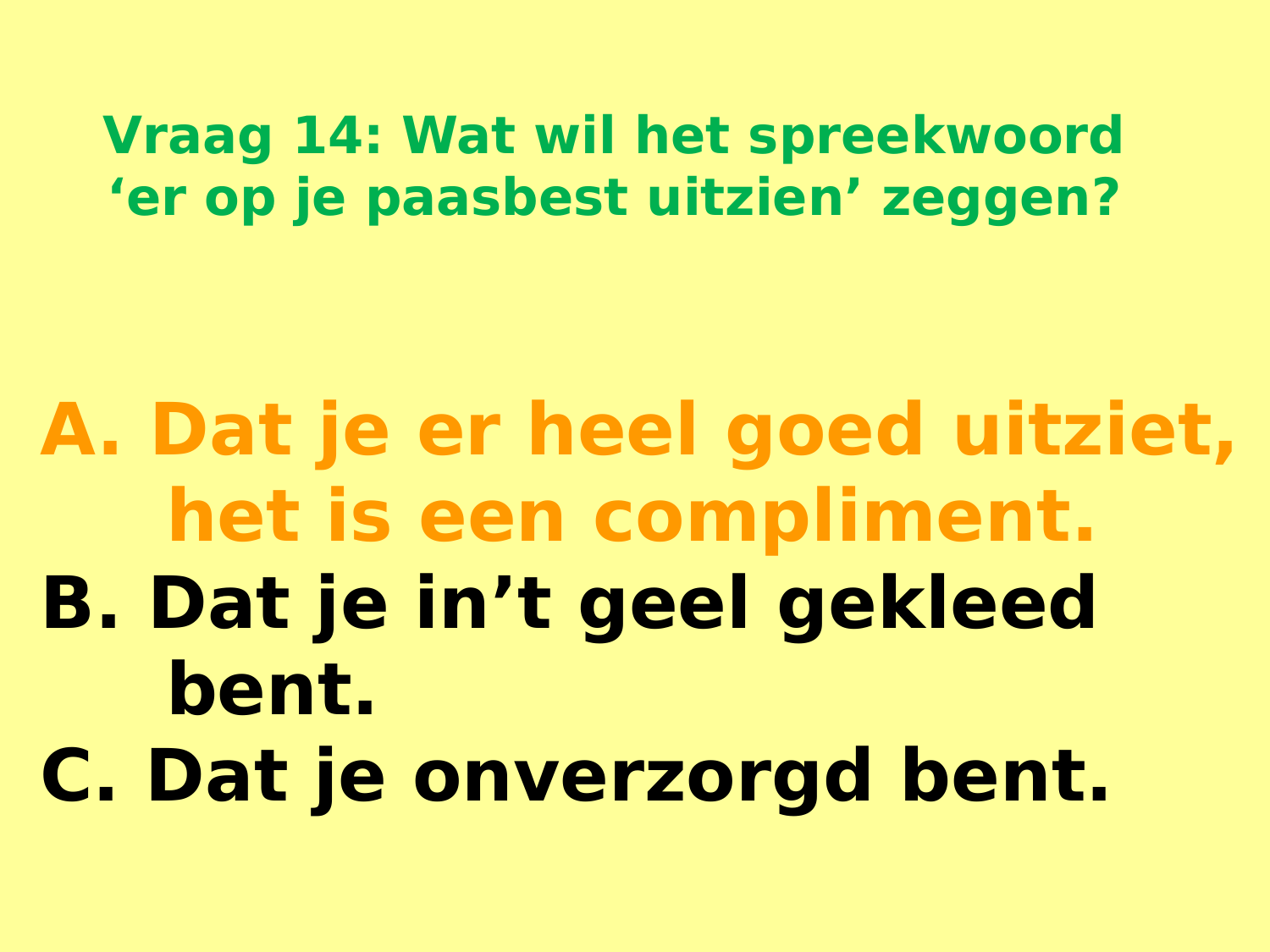

# Vraag 14: Wat wil het spreekwoord ‘er op je paasbest uitzien’ zeggen?
A. Dat je er heel goed uitziet,
     het is een compliment.
B. Dat je in’t geel gekleed
     bent.
C. Dat je onverzorgd bent.